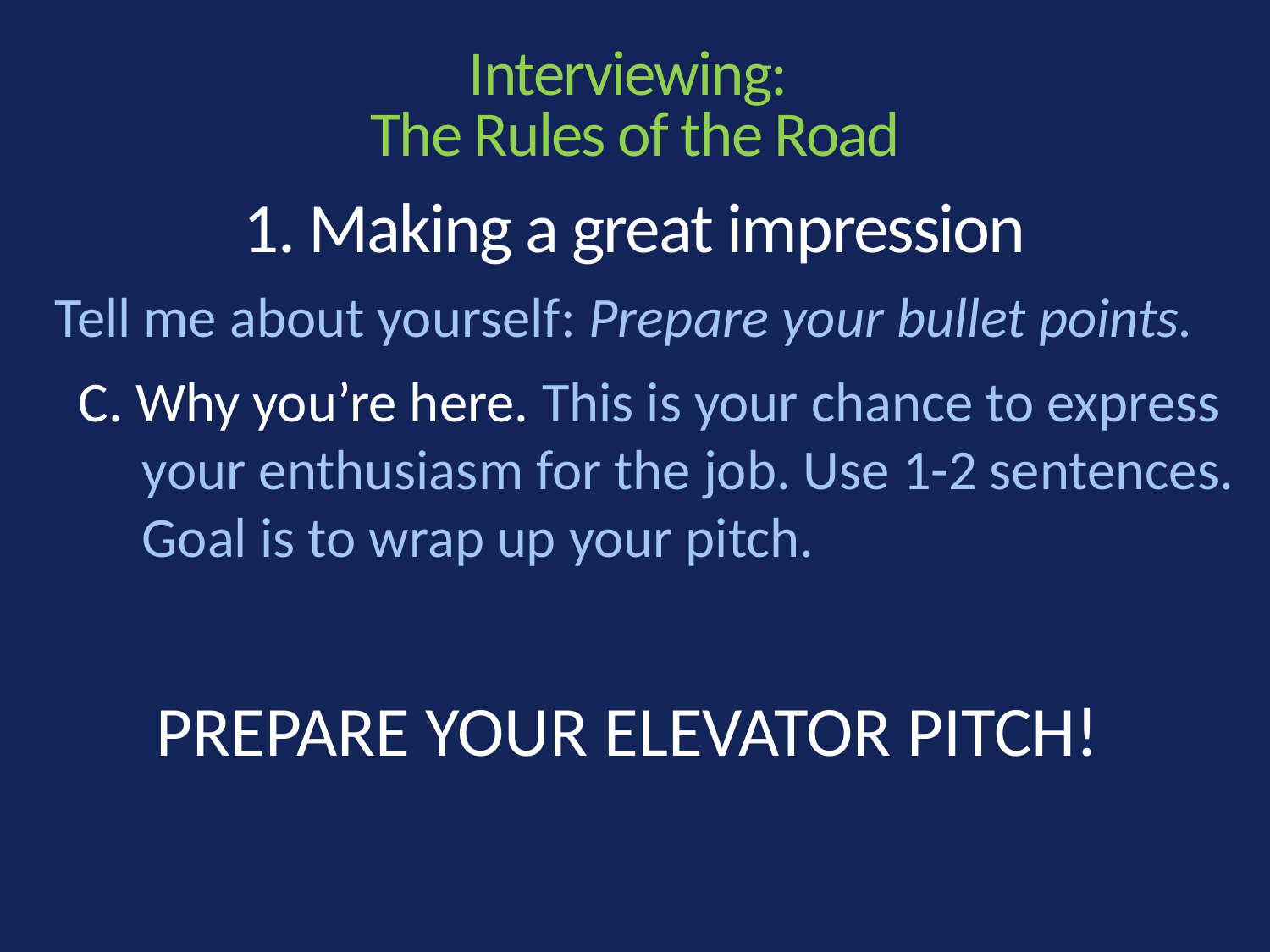

# Interviewing: The Rules of the Road
1. Making a great impression
Tell me about yourself: Prepare your bullet points.
C. Why you’re here. This is your chance to express
     your enthusiasm for the job. Use 1-2 sentences.
     Goal is to wrap up your pitch.
PREPARE YOUR ELEVATOR PITCH!